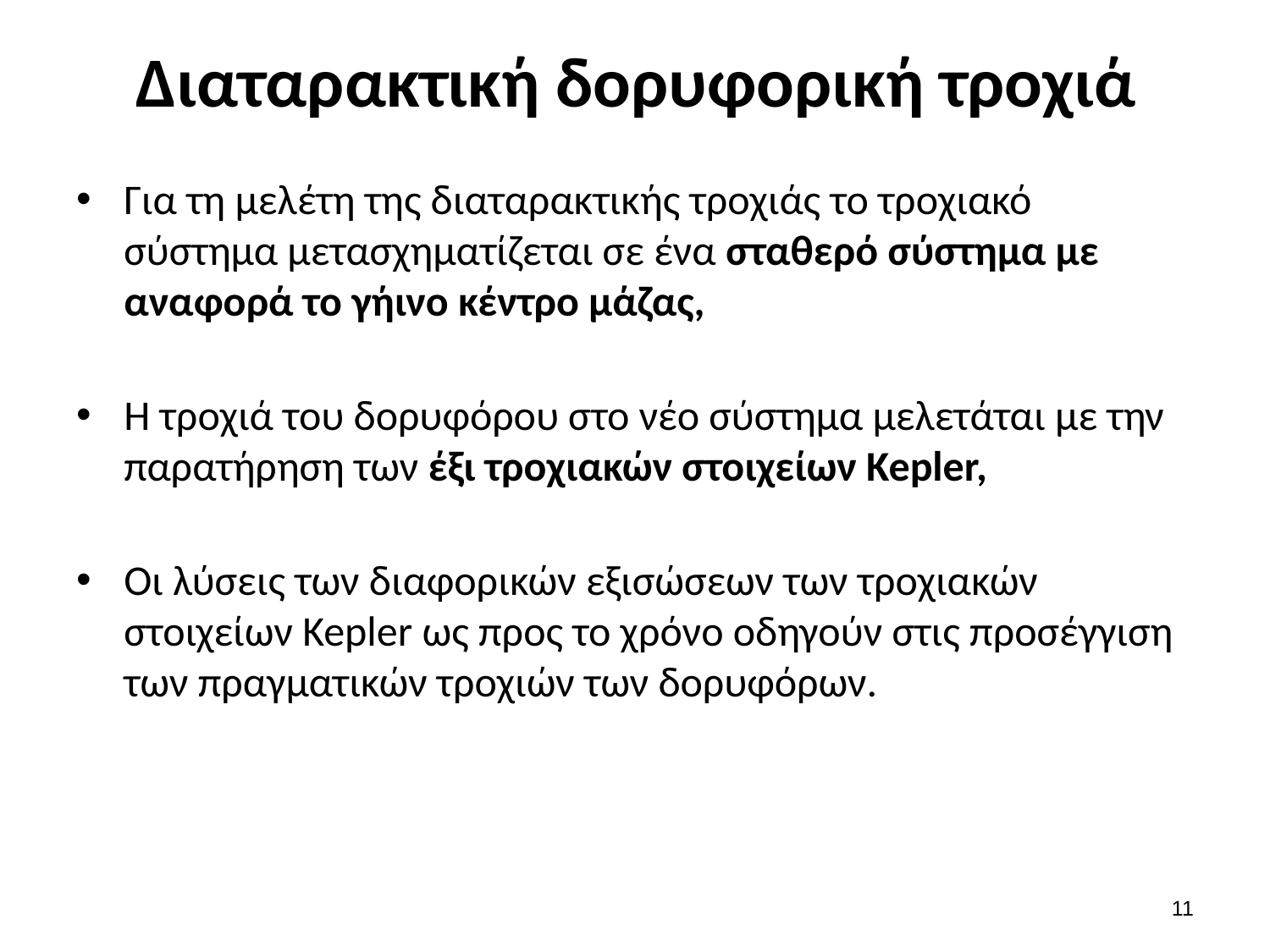

# Διαταρακτική δορυφορική τροχιά
Για τη μελέτη της διαταρακτικής τροχιάς το τροχιακό σύστημα μετασχηματίζεται σε ένα σταθερό σύστημα με αναφορά το γήινο κέντρο μάζας,
Η τροχιά του δορυφόρου στο νέο σύστημα μελετάται με την παρατήρηση των έξι τροχιακών στοιχείων Kepler,
Οι λύσεις των διαφορικών εξισώσεων των τροχιακών στοιχείων Kepler ως προς το χρόνο οδηγούν στις προσέγγιση των πραγματικών τροχιών των δορυφόρων.
11